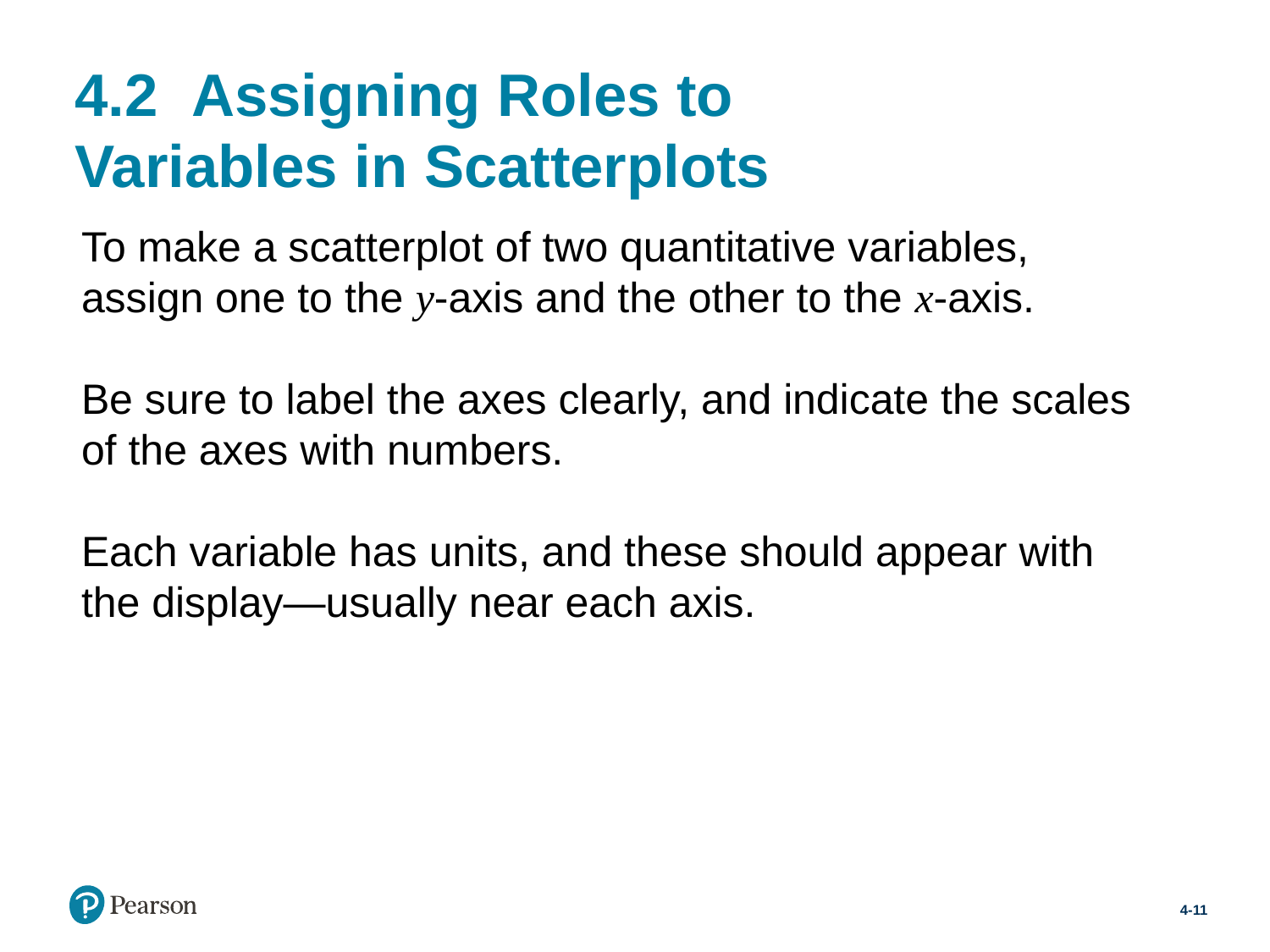

# 4.2  Assigning Roles to Variables in Scatterplots
To make a scatterplot of two quantitative variables, assign one to the y-axis and the other to the x-axis.

Be sure to label the axes clearly, and indicate the scales of the axes with numbers.

Each variable has units, and these should appear with the display—usually near each axis.
4-11